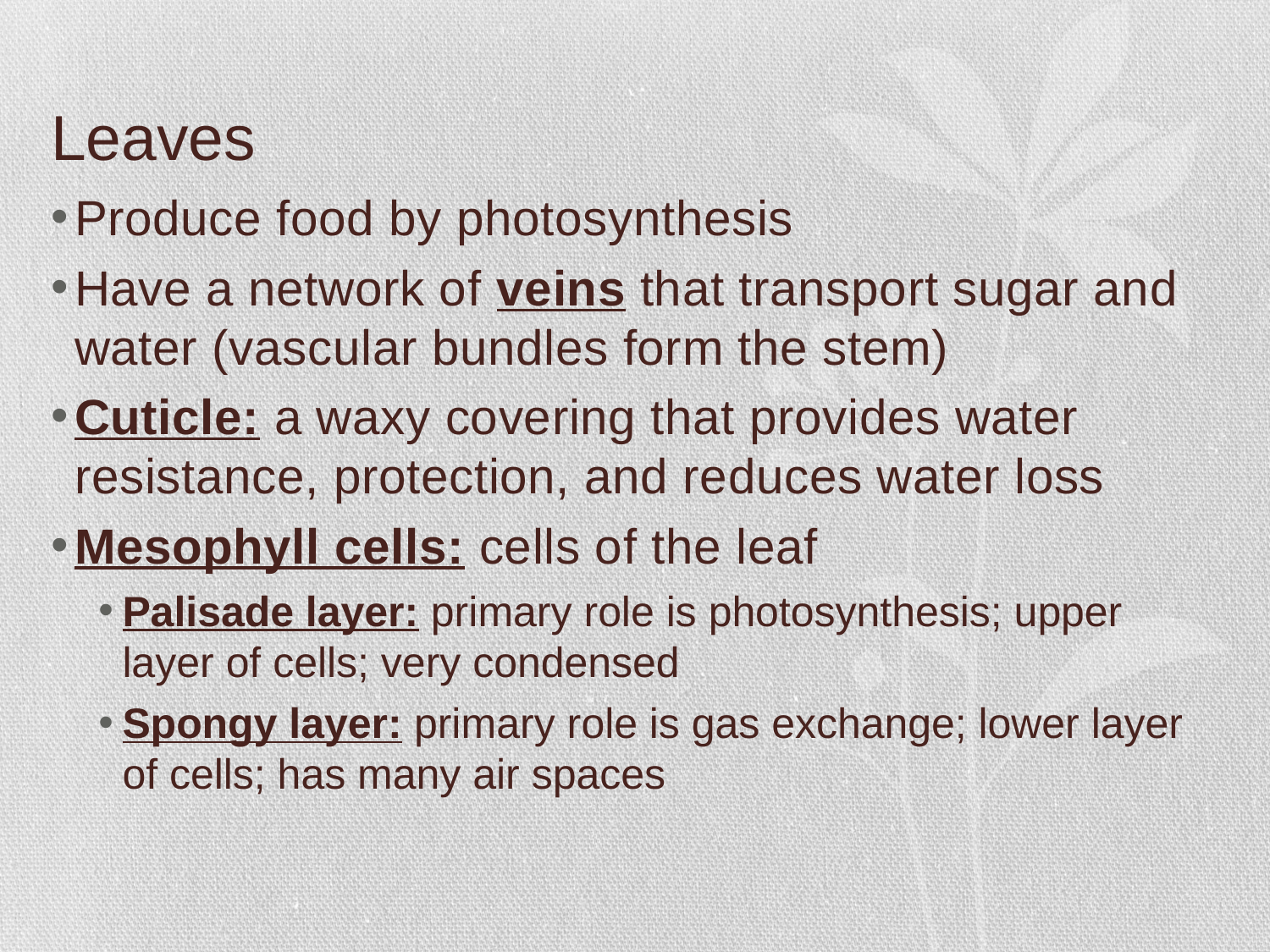

# Leaves
Produce food by photosynthesis
Have a network of veins that transport sugar and water (vascular bundles form the stem)
Cuticle: a waxy covering that provides water resistance, protection, and reduces water loss
Mesophyll cells: cells of the leaf
Palisade layer: primary role is photosynthesis; upper layer of cells; very condensed
Spongy layer: primary role is gas exchange; lower layer of cells; has many air spaces